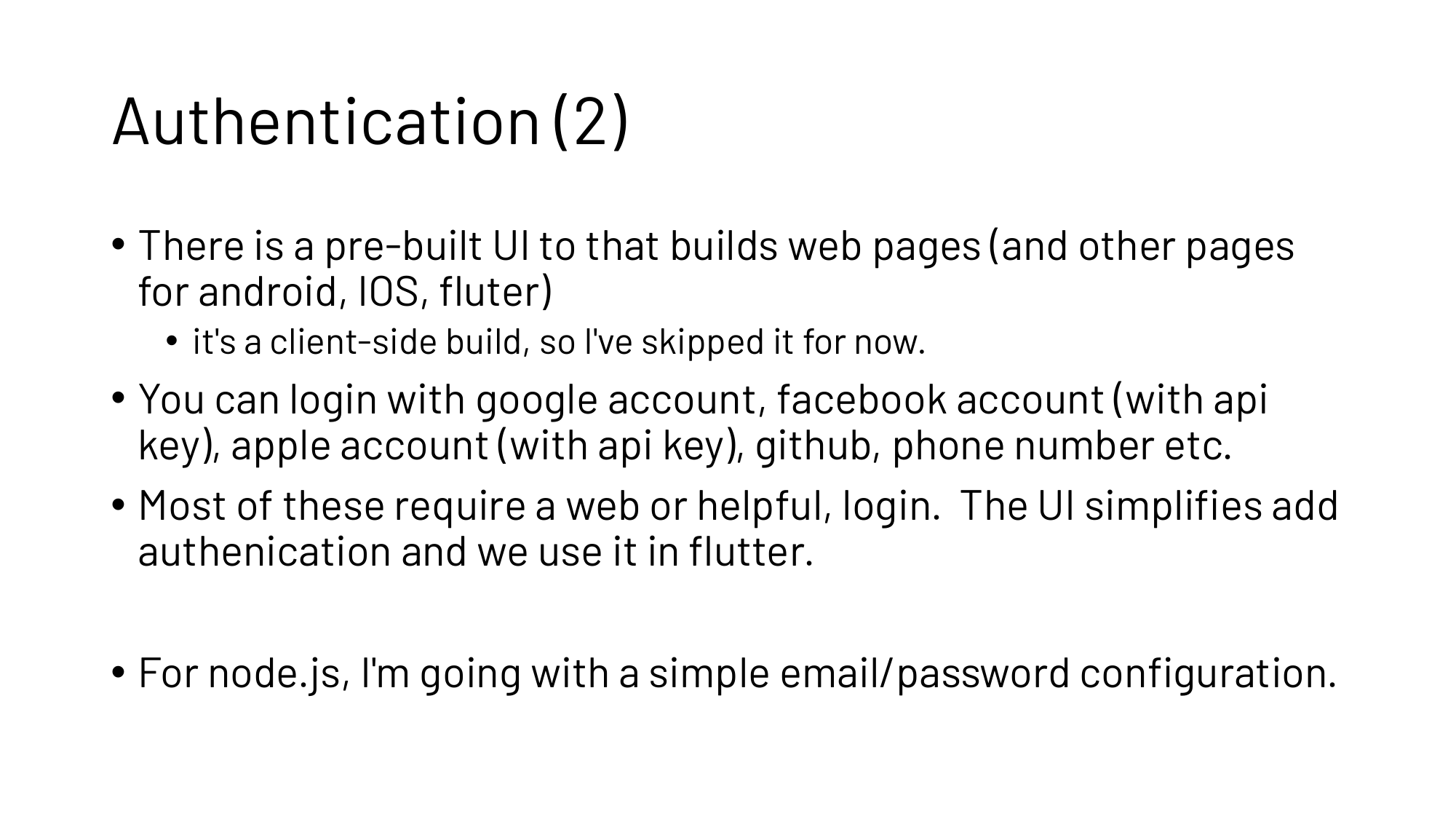

# Authentication (2)
There is a pre-built UI to that builds web pages (and other pages for android, IOS, fluter)
it's a client-side build, so I've skipped it for now.
You can login with google account, facebook account (with api key), apple account (with api key), github, phone number etc.
Most of these require a web or helpful, login.  The UI simplifies add authenication and we use it in flutter.

For node.js, I'm going with a simple email/password configuration.